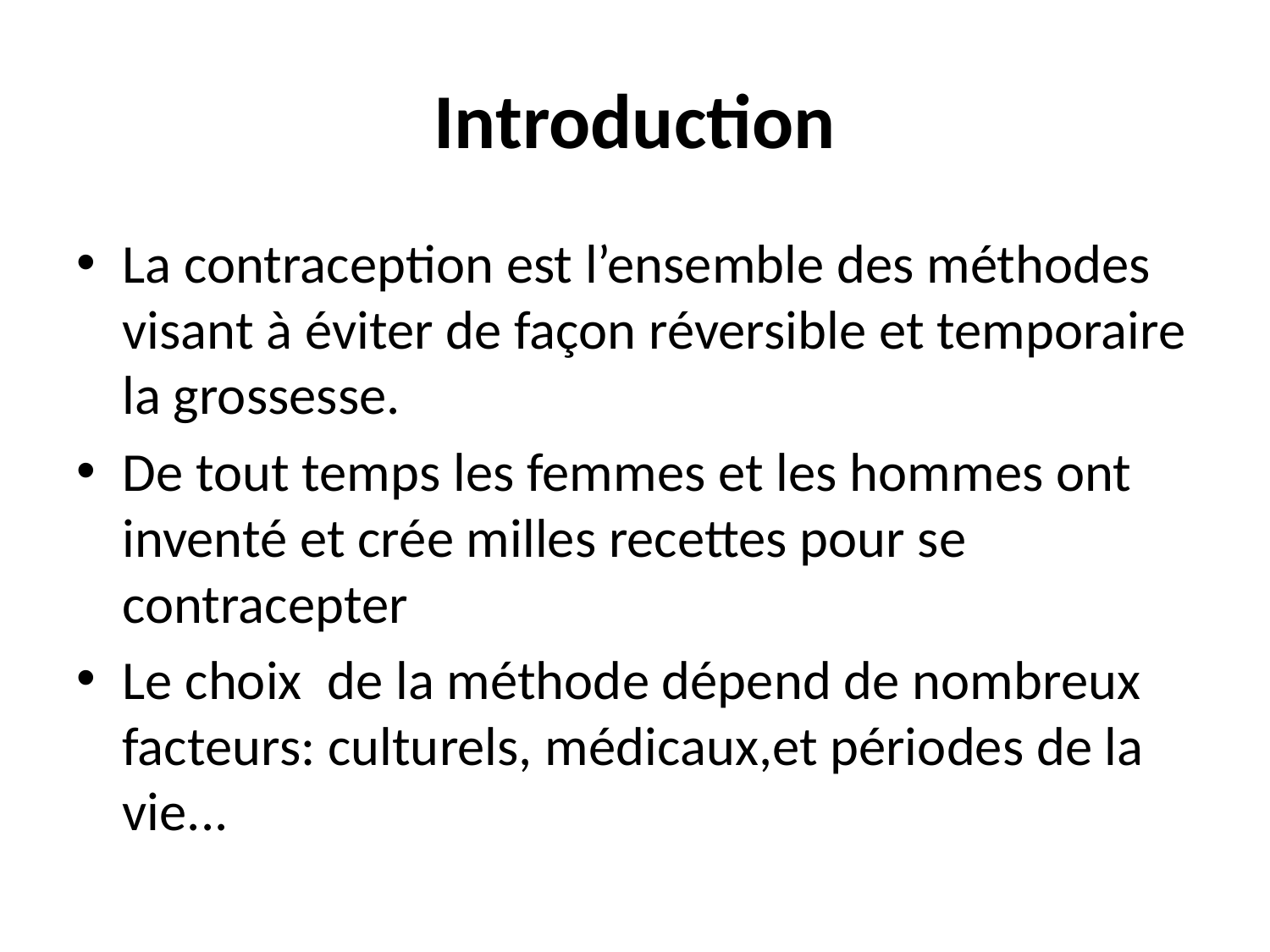

# Introduction
La contraception est l’ensemble des méthodes visant à éviter de façon réversible et temporaire la grossesse.
De tout temps les femmes et les hommes ont inventé et crée milles recettes pour se contracepter
Le choix  de la méthode dépend de nombreux facteurs: culturels, médicaux,et périodes de la vie...